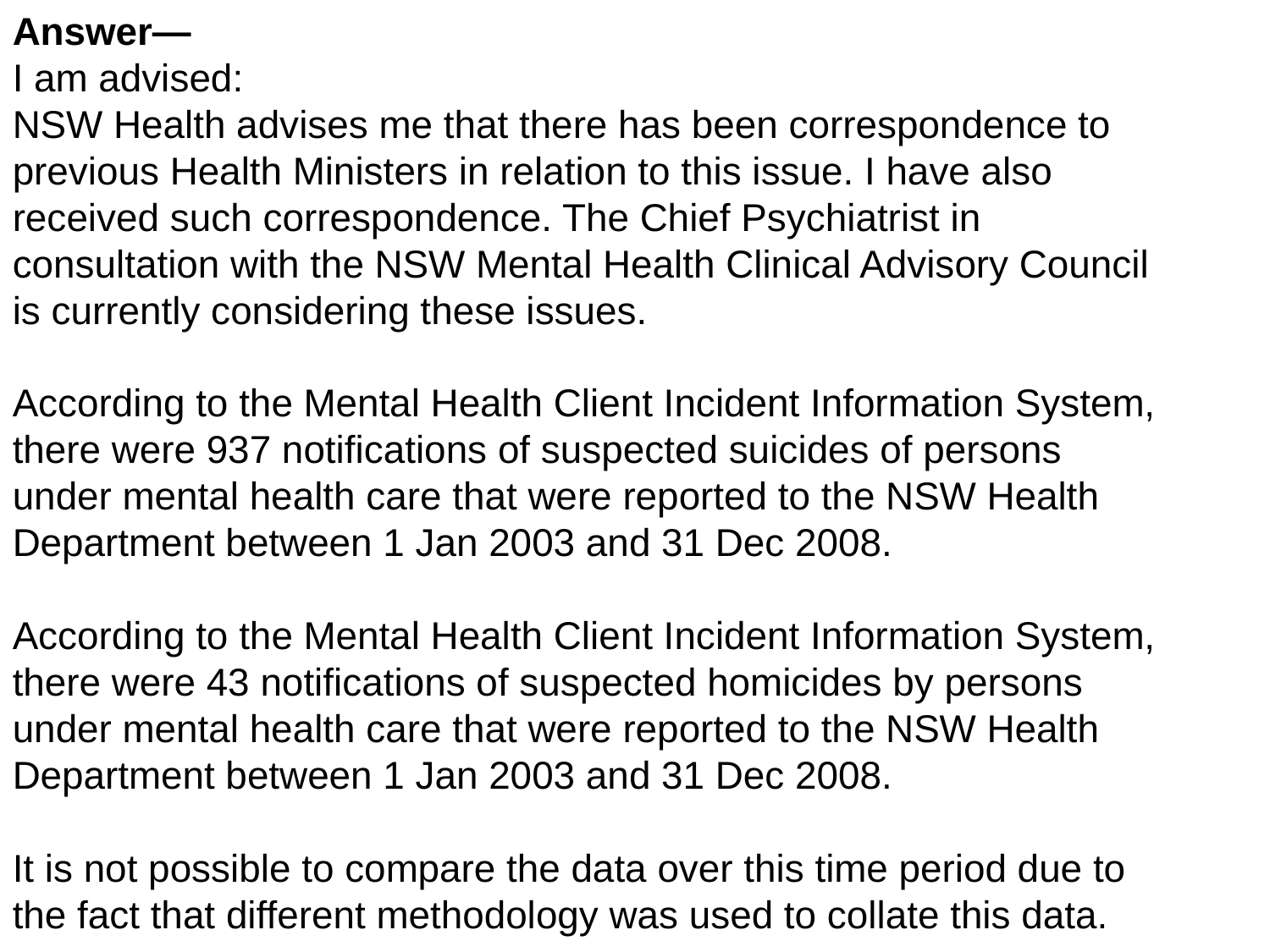

Answer—
I am advised:
NSW Health advises me that there has been correspondence to previous Health Ministers in relation to this issue. I have also received such correspondence. The Chief Psychiatrist in consultation with the NSW Mental Health Clinical Advisory Council is currently considering these issues.

According to the Mental Health Client Incident Information System, there were 937 notifications of suspected suicides of persons under mental health care that were reported to the NSW Health Department between 1 Jan 2003 and 31 Dec 2008.

According to the Mental Health Client Incident Information System, there were 43 notifications of suspected homicides by persons under mental health care that were reported to the NSW Health Department between 1 Jan 2003 and 31 Dec 2008.

It is not possible to compare the data over this time period due to the fact that different methodology was used to collate this data.